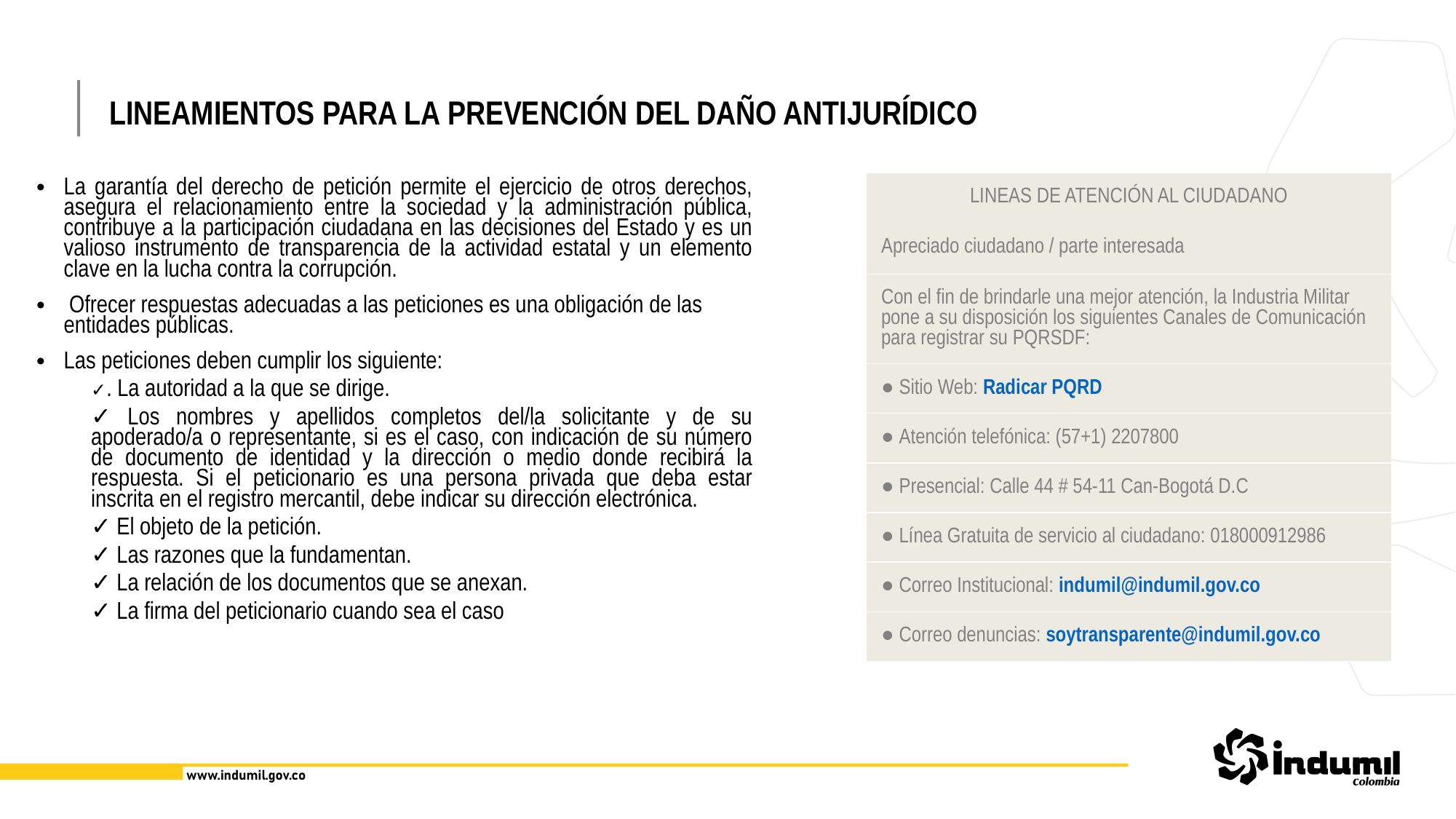

LINEAMIENTOS PARA LA PREVENCIÓN DEL DAÑO ANTIJURÍDICO
La garantía del derecho de petición permite el ejercicio de otros derechos, asegura el relacionamiento entre la sociedad y la administración pública, contribuye a la participación ciudadana en las decisiones del Estado y es un valioso instrumento de transparencia de la actividad estatal y un elemento clave en la lucha contra la corrupción.
 Ofrecer respuestas adecuadas a las peticiones es una obligación de las entidades públicas.
Las peticiones deben cumplir los siguiente:
✓. La autoridad a la que se dirige.
✓ Los nombres y apellidos completos del/la solicitante y de su apoderado/a o representante, si es el caso, con indicación de su número de documento de identidad y la dirección o medio donde recibirá la respuesta. Si el peticionario es una persona privada que deba estar inscrita en el registro mercantil, debe indicar su dirección electrónica.
✓ El objeto de la petición.
✓ Las razones que la fundamentan.
✓ La relación de los documentos que se anexan.
✓ La firma del peticionario cuando sea el caso
| LINEAS DE ATENCIÓN AL CIUDADANO |
| --- |
| Apreciado ciudadano / parte interesada |
| Con el fin de brindarle una mejor atención, la Industria Militar pone a su disposición los siguientes Canales de Comunicación para registrar su PQRSDF: |
| ● Sitio Web: Radicar PQRD |
| ● Atención telefónica: (57+1) 2207800 |
| ● Presencial: Calle 44 # 54-11 Can-Bogotá D.C |
| ● Línea Gratuita de servicio al ciudadano: 018000912986 |
| ● Correo Institucional: indumil@indumil.gov.co |
| ● Correo denuncias: soytransparente@indumil.gov.co |